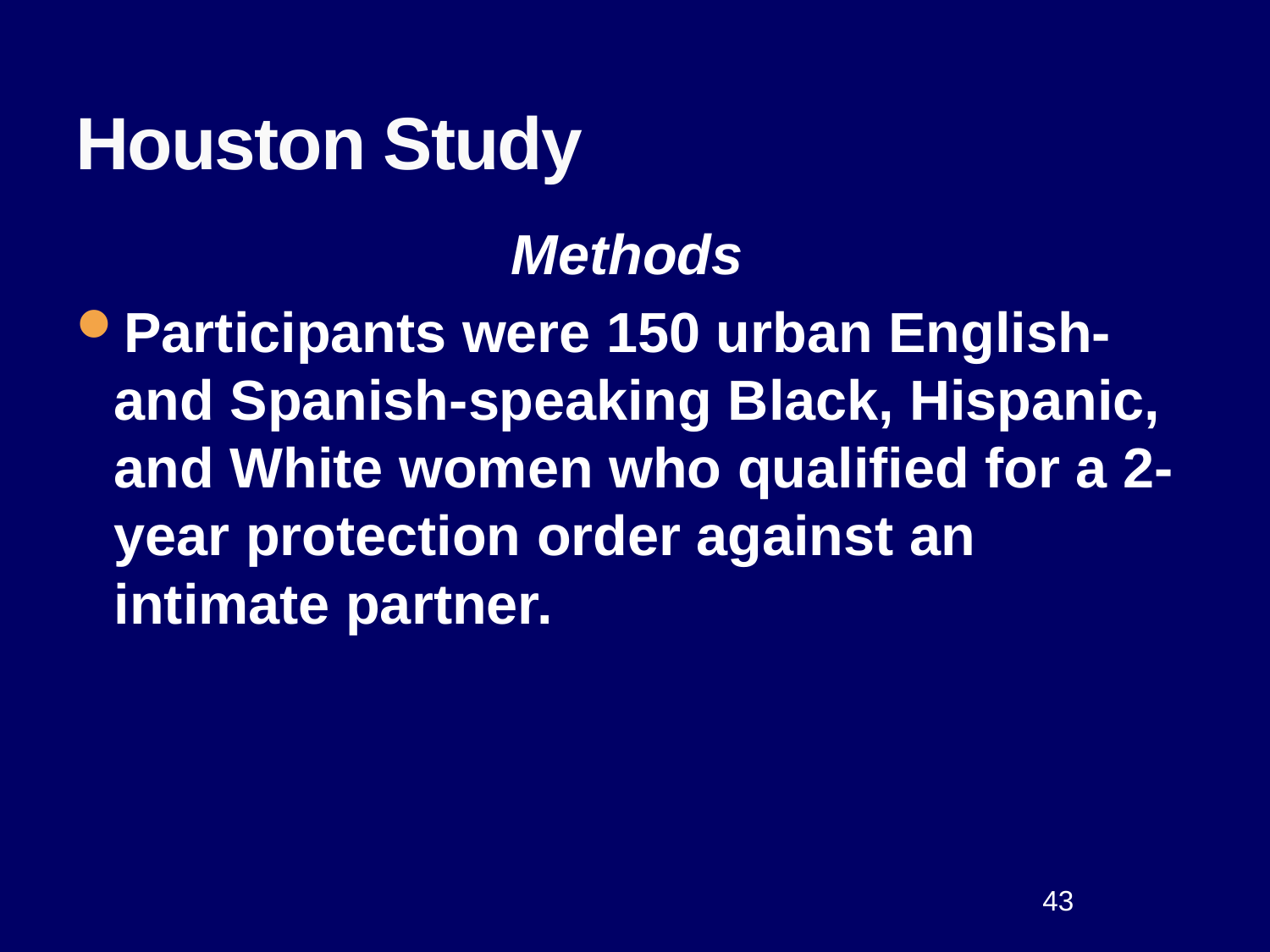

# Houston Study
Methods
Participants were 150 urban English- and Spanish-speaking Black, Hispanic, and White women who qualified for a 2-year protection order against an intimate partner.
43